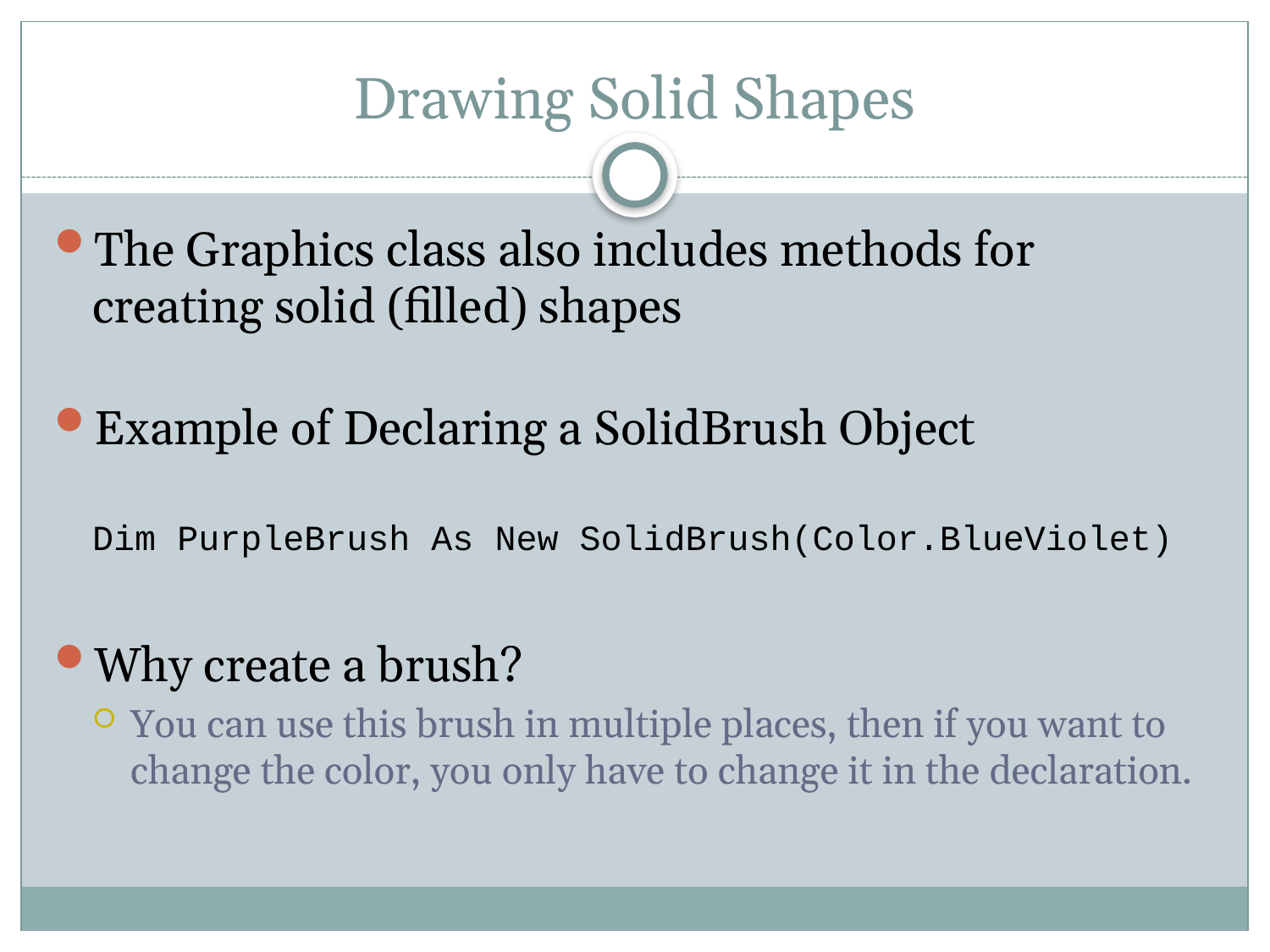

# Drawing Solid Shapes
The Graphics class also includes methods for creating solid (filled) shapes

Example of Declaring a SolidBrush Object

Dim PurpleBrush As New SolidBrush(Color.BlueViolet)

Why create a brush?
You can use this brush in multiple places, then if you want to change the color, you only have to change it in the declaration.